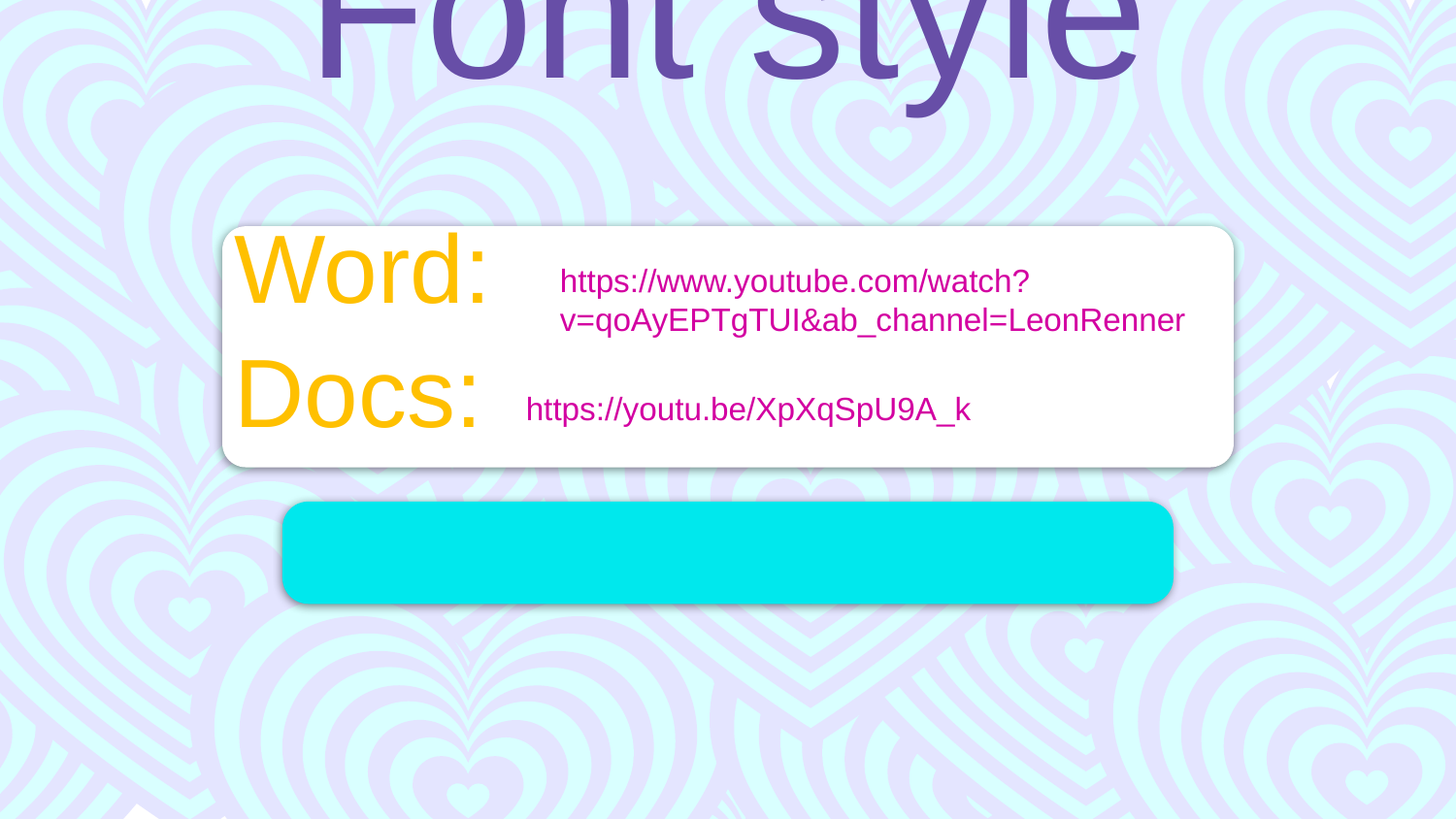

# Font style
Word:
https://www.youtube.com/watch?v=qoAyEPTgTUI&ab_channel=LeonRenner
Docs:
https://youtu.be/XpXqSpU9A_k